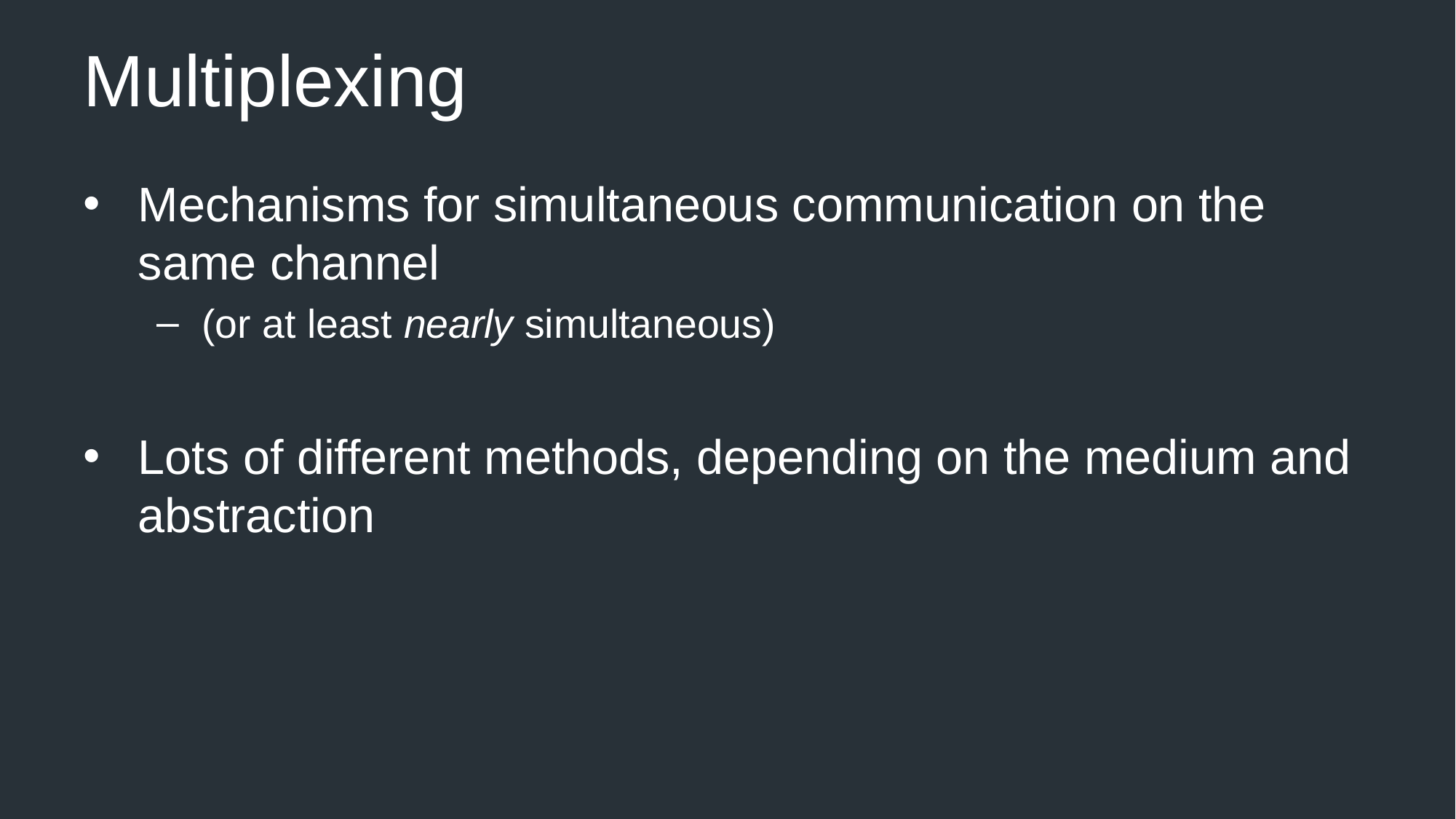

# Multiplexing
Mechanisms for simultaneous communication on the same channel
(or at least nearly simultaneous)

Lots of different methods, depending on the medium and abstraction